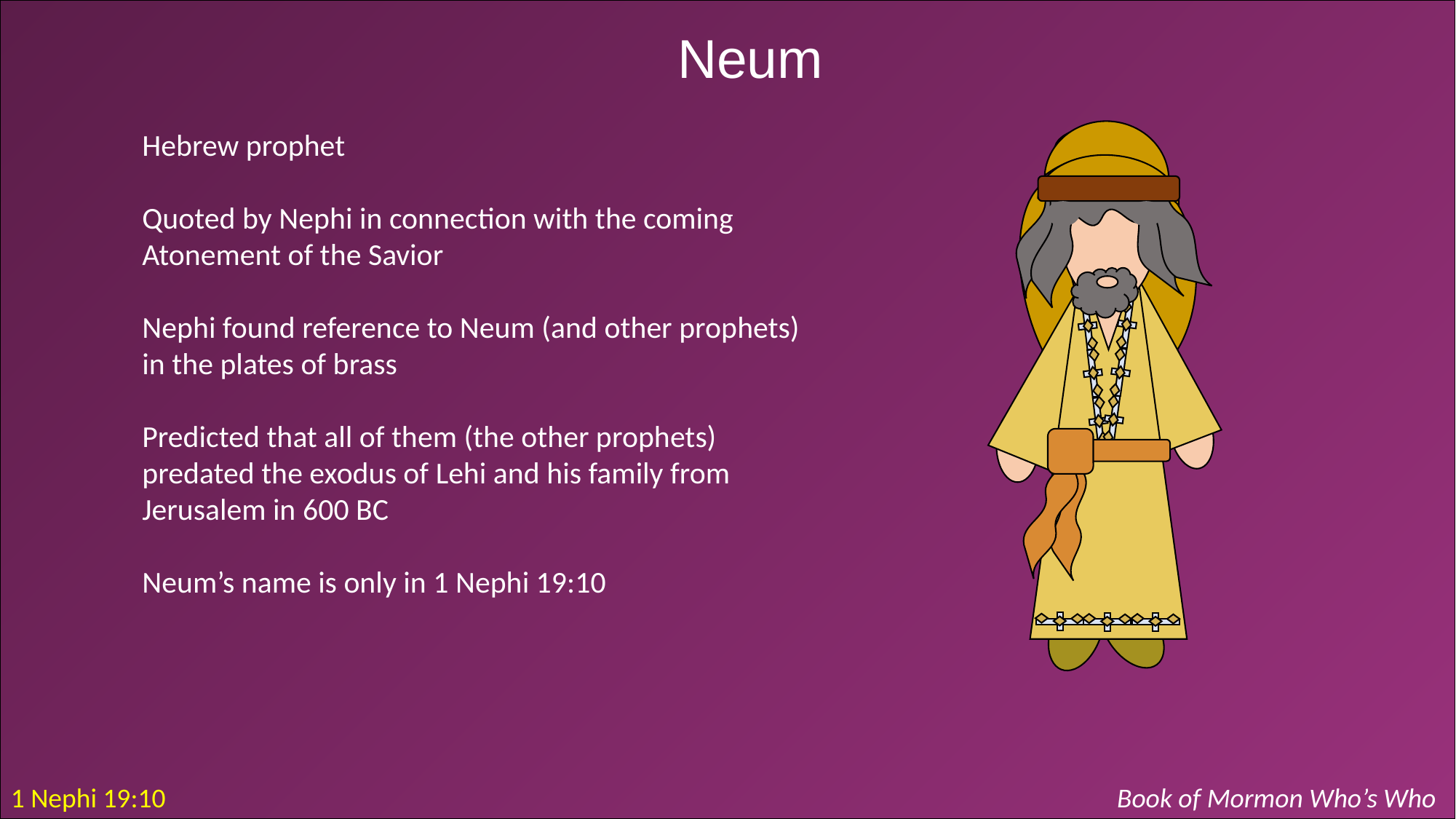

Neum
Hebrew prophet

Quoted by Nephi in connection with the coming Atonement of the Savior

Nephi found reference to Neum (and other prophets) in the plates of brass

Predicted that all of them (the other prophets) predated the exodus of Lehi and his family from Jerusalem in 600 BC

Neum’s name is only in 1 Nephi 19:10

1 Nephi 19:10
Book of Mormon Who’s Who